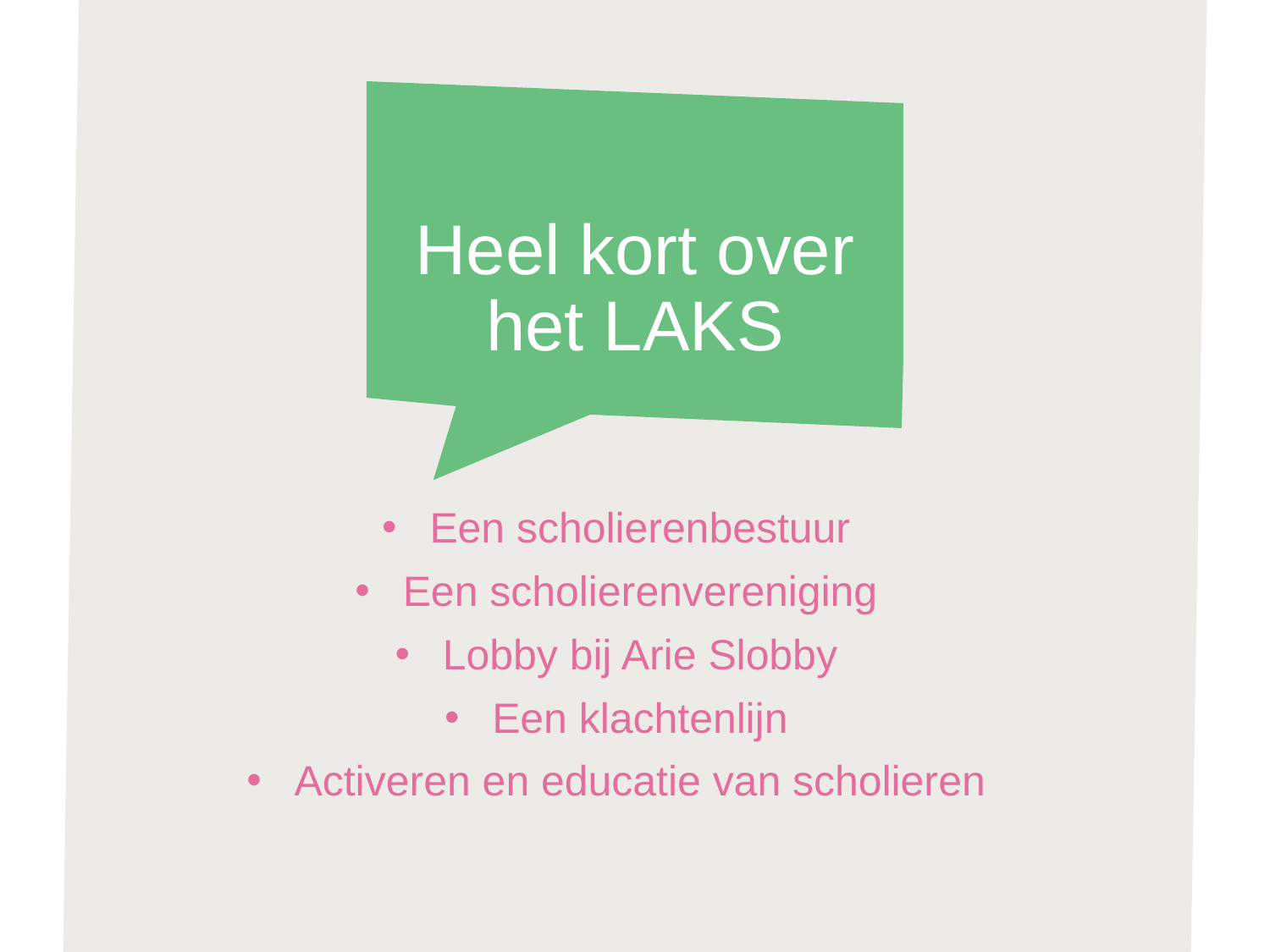

# Heel kort over het LAKS
Een scholierenbestuur
Een scholierenvereniging
Lobby bij Arie Slobby
Een klachtenlijn
Activeren en educatie van scholieren